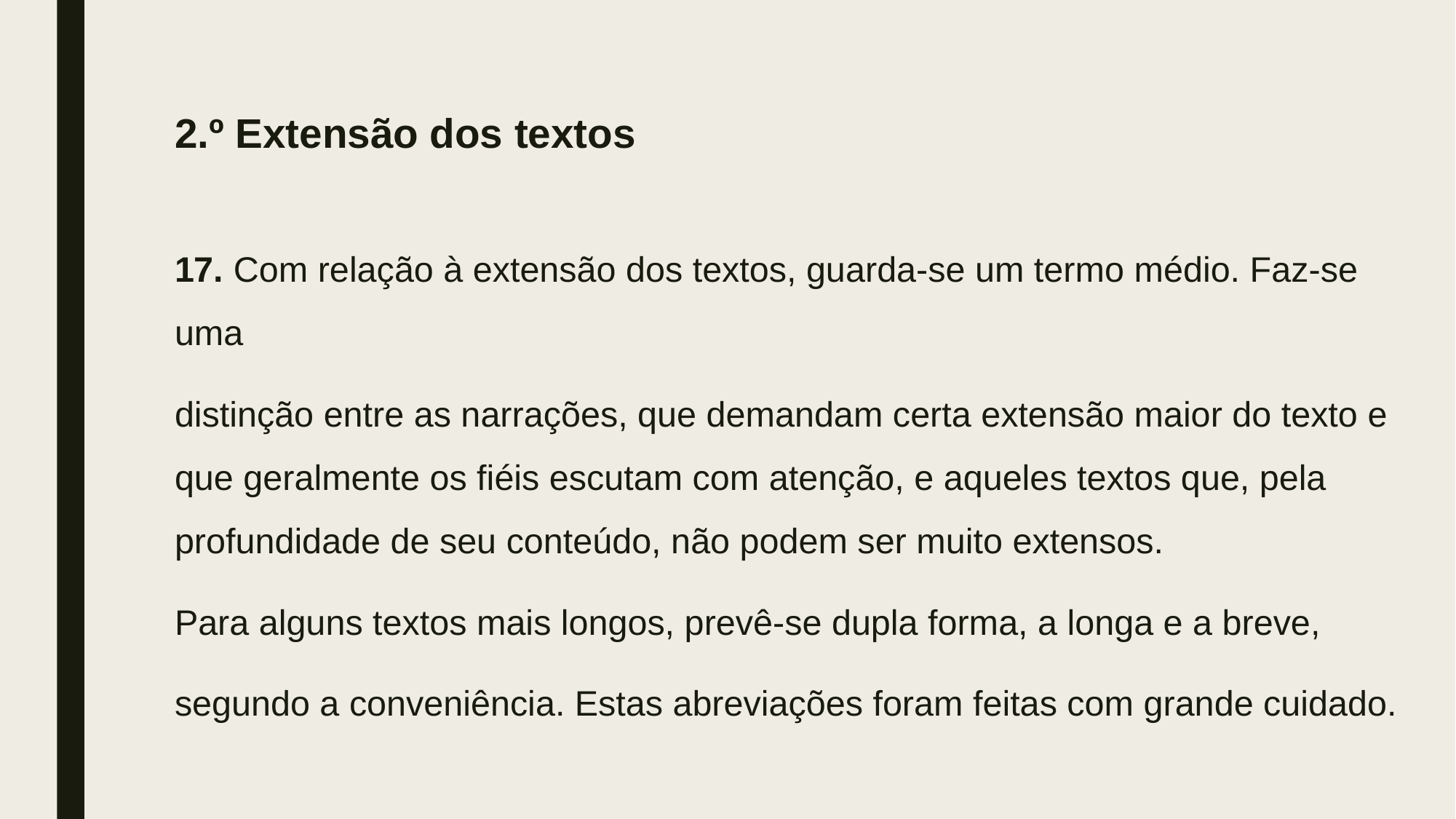

#
2.º Extensão dos textos

17. Com relação à extensão dos textos, guarda-se um termo médio. Faz-se uma
distinção entre as narrações, que demandam certa extensão maior do texto e que geralmente os fiéis escutam com atenção, e aqueles textos que, pela profundidade de seu conteúdo, não podem ser muito extensos.
Para alguns textos mais longos, prevê-se dupla forma, a longa e a breve,
segundo a conveniência. Estas abreviações foram feitas com grande cuidado.